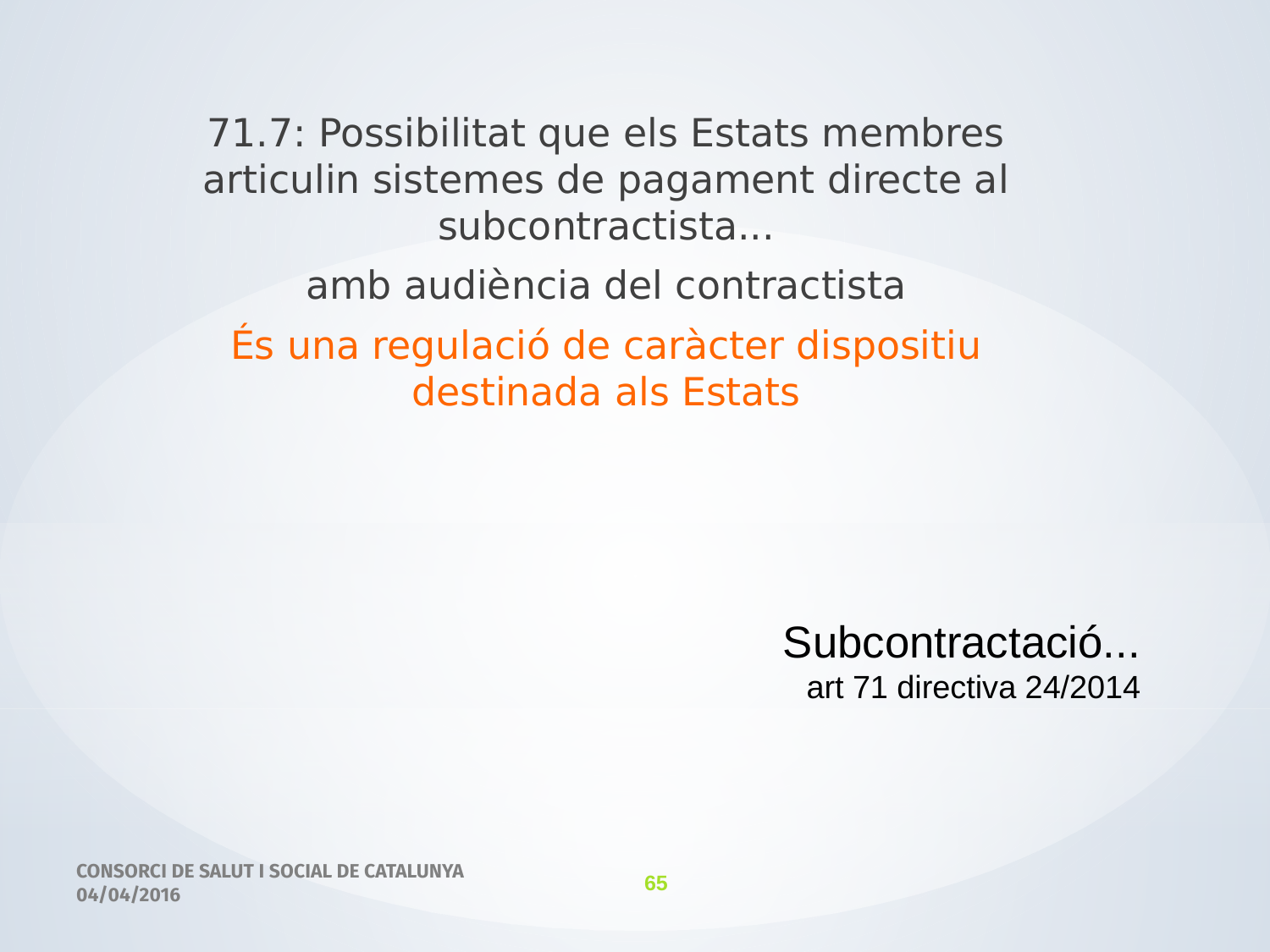

71.7: Possibilitat que els Estats membres articulin sistemes de pagament directe al subcontractista...
amb audiència del contractista
És una regulació de caràcter dispositiu destinada als Estats
# Subcontractació... art 71 directiva 24/2014
CONSORCI DE SALUT I SOCIAL DE CATALUNYA  04/04/2016
65